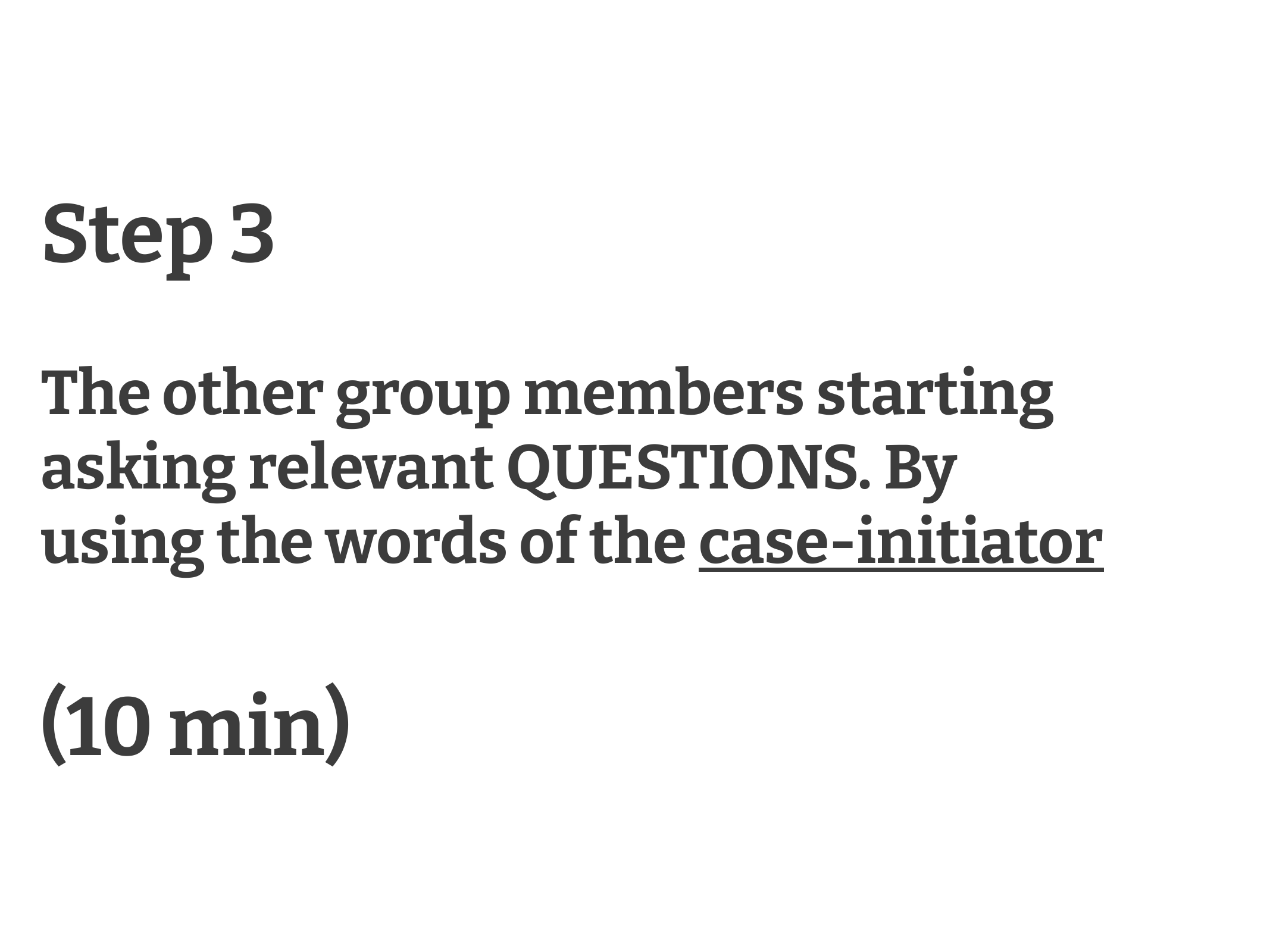

Step 3

The other group members starting
asking relevant QUESTIONS. By
using the words of the case-initiator

(10 min)